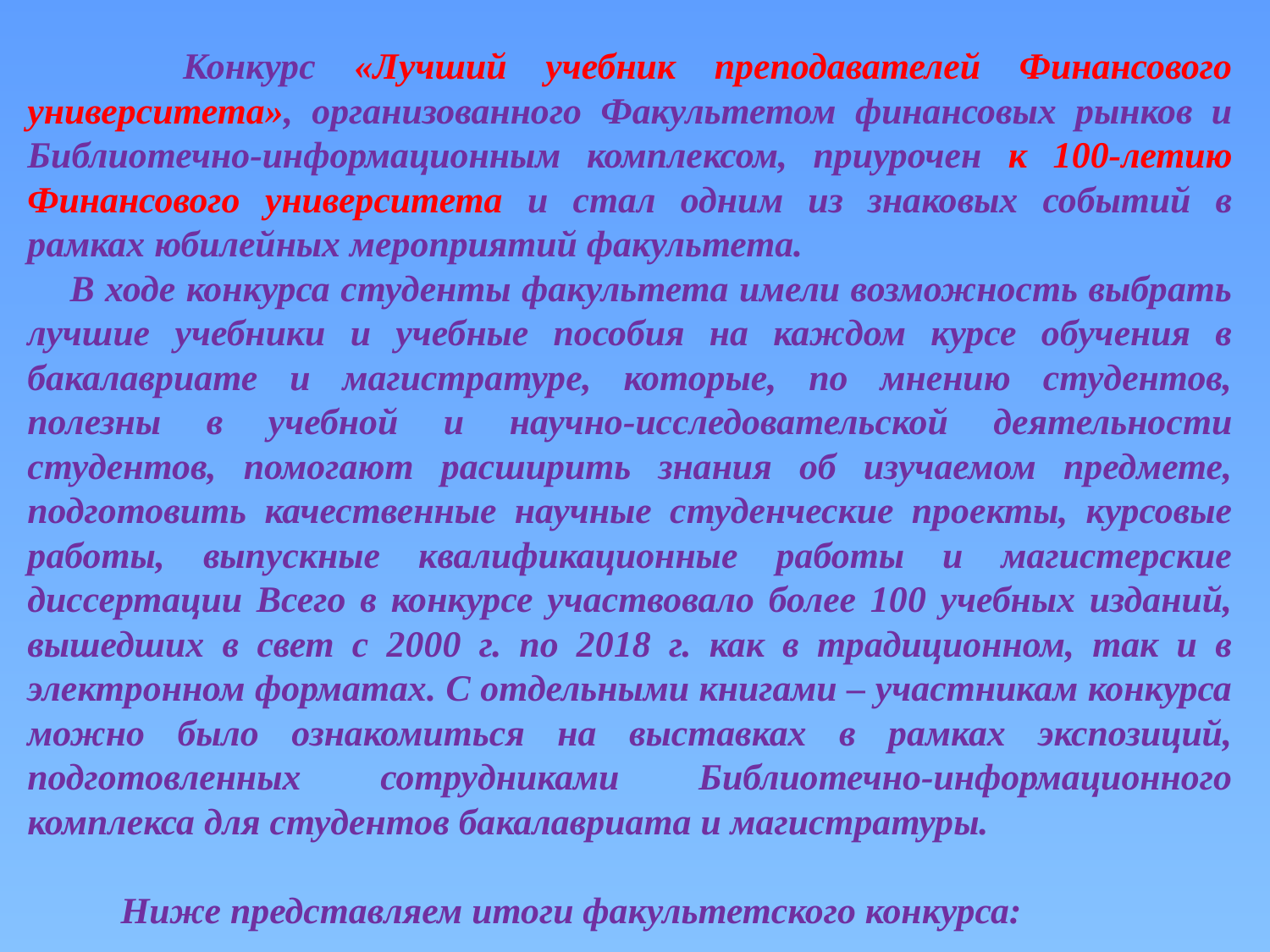

Конкурс «Лучший учебник преподавателей Финансового университета», организованного Факультетом финансовых рынков и Библиотечно-информационным комплексом, приурочен к 100-летию Финансового университета и стал одним из знаковых событий в рамках юбилейных мероприятий факультета.
    В ходе конкурса студенты факультета имели возможность выбрать лучшие учебники и учебные пособия на каждом курсе обучения в бакалавриате и магистратуре, которые, по мнению студентов, полезны в учебной и научно-исследовательской деятельности студентов, помогают расширить знания об изучаемом предмете, подготовить качественные научные студенческие проекты, курсовые работы, выпускные квалификационные работы и магистерские диссертации Всего в конкурсе участвовало более 100 учебных изданий, вышедших в свет с 2000 г. по 2018 г. как в традиционном, так и в электронном форматах. С отдельными книгами – участникам конкурса можно было ознакомиться на выставках в рамках экспозиций, подготовленных сотрудниками Библиотечно-информационного комплекса для студентов бакалавриата и магистратуры.

          Ниже представляем итоги факультетского конкурса: